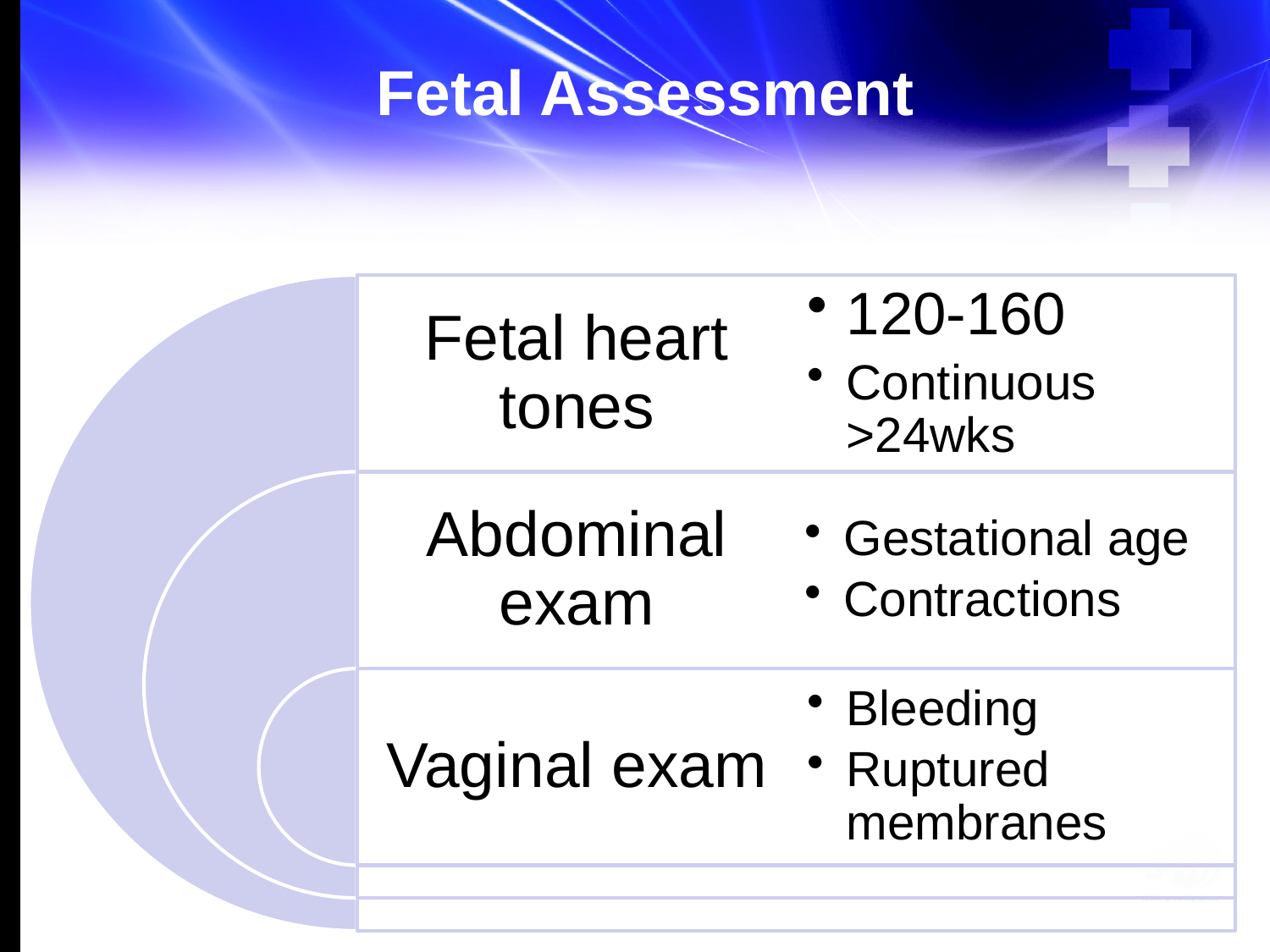

# Fetal Assessment
Fetal heart tones
Abdominal exam
Vaginal exam
120-160
Continuous >24wks
Gestational age
Contractions
Bleeding
Ruptured membranes